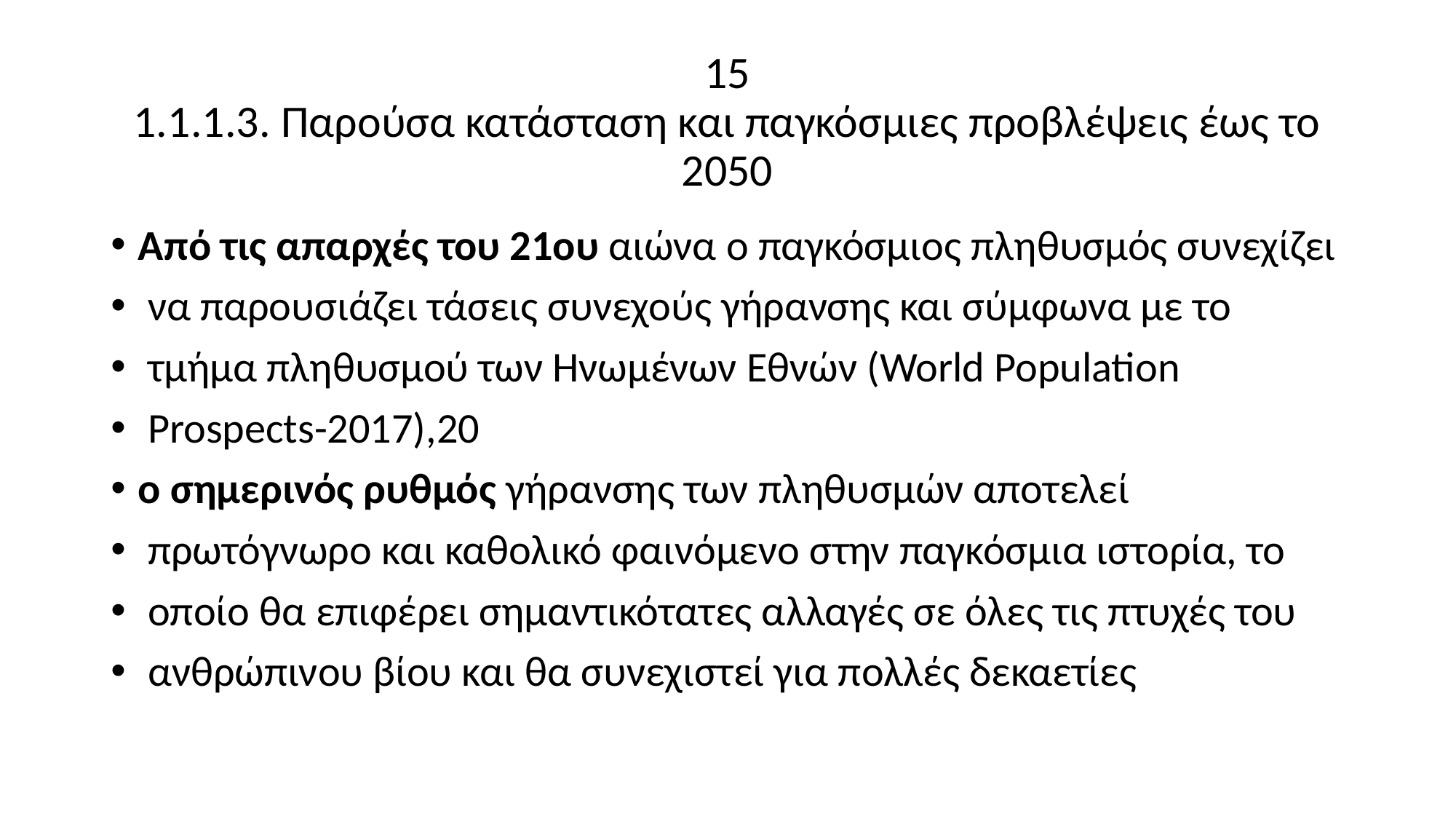

# 15 1.1.1.3. Παρούσα κατάσταση και παγκόσμιες προβλέψεις έως το 2050
Από τις απαρχές του 21ου αιώνα ο παγκόσμιος πληθυσμός συνεχίζει
 να παρουσιάζει τάσεις συνεχούς γήρανσης και σύμφωνα με το
 τμήμα πληθυσμού των Ηνωμένων Εθνών (World Population
 Prospects-2017),20
ο σημερινός ρυθμός γήρανσης των πληθυσμών αποτελεί
 πρωτόγνωρο και καθολικό φαινόμενο στην παγκόσμια ιστορία, το
 οποίο θα επιφέρει σημαντικότατες αλλαγές σε όλες τις πτυχές του
 ανθρώπινου βίου και θα συνεχιστεί για πολλές δεκαετίες